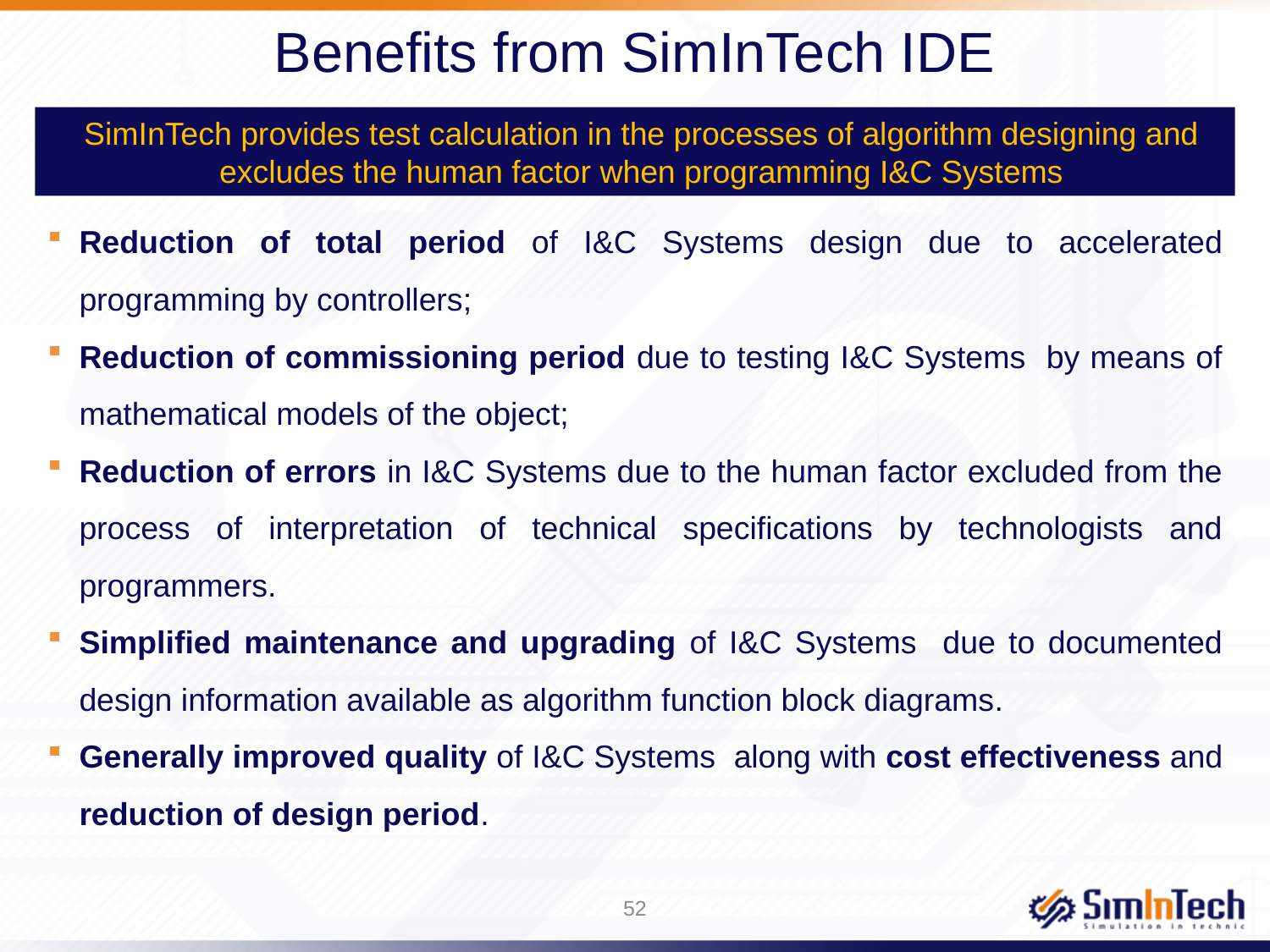

# Benefits from SimInTech IDE
SimInTech provides test calculation in the processes of algorithm designing and excludes the human factor when programming I&C Systems
Reduction of total period of I&C Systems design due to accelerated programming by controllers;
Reduction of commissioning period due to testing I&C Systems  by means of mathematical models of the object;
Reduction of errors in I&C Systems due to the human factor excluded from the process of interpretation of technical specifications by technologists and programmers.
Simplified maintenance and upgrading of I&C Systems  due to documented design information available as algorithm function block diagrams.
Generally improved quality of I&C Systems  along with cost effectiveness and reduction of design period.

52